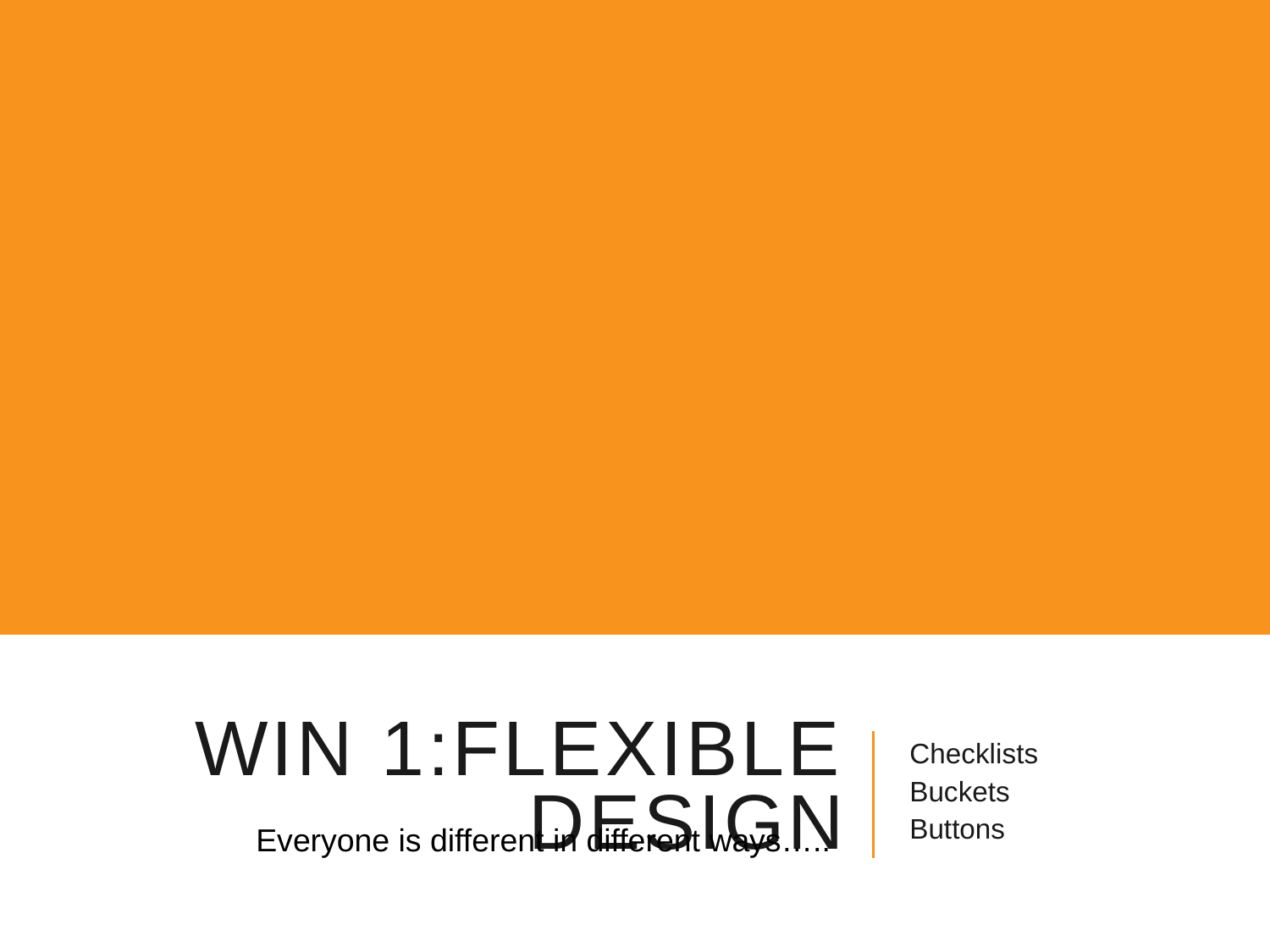

# WIN 1:Flexible Design
Checklists
Buckets
Buttons
Everyone is different in different ways…..